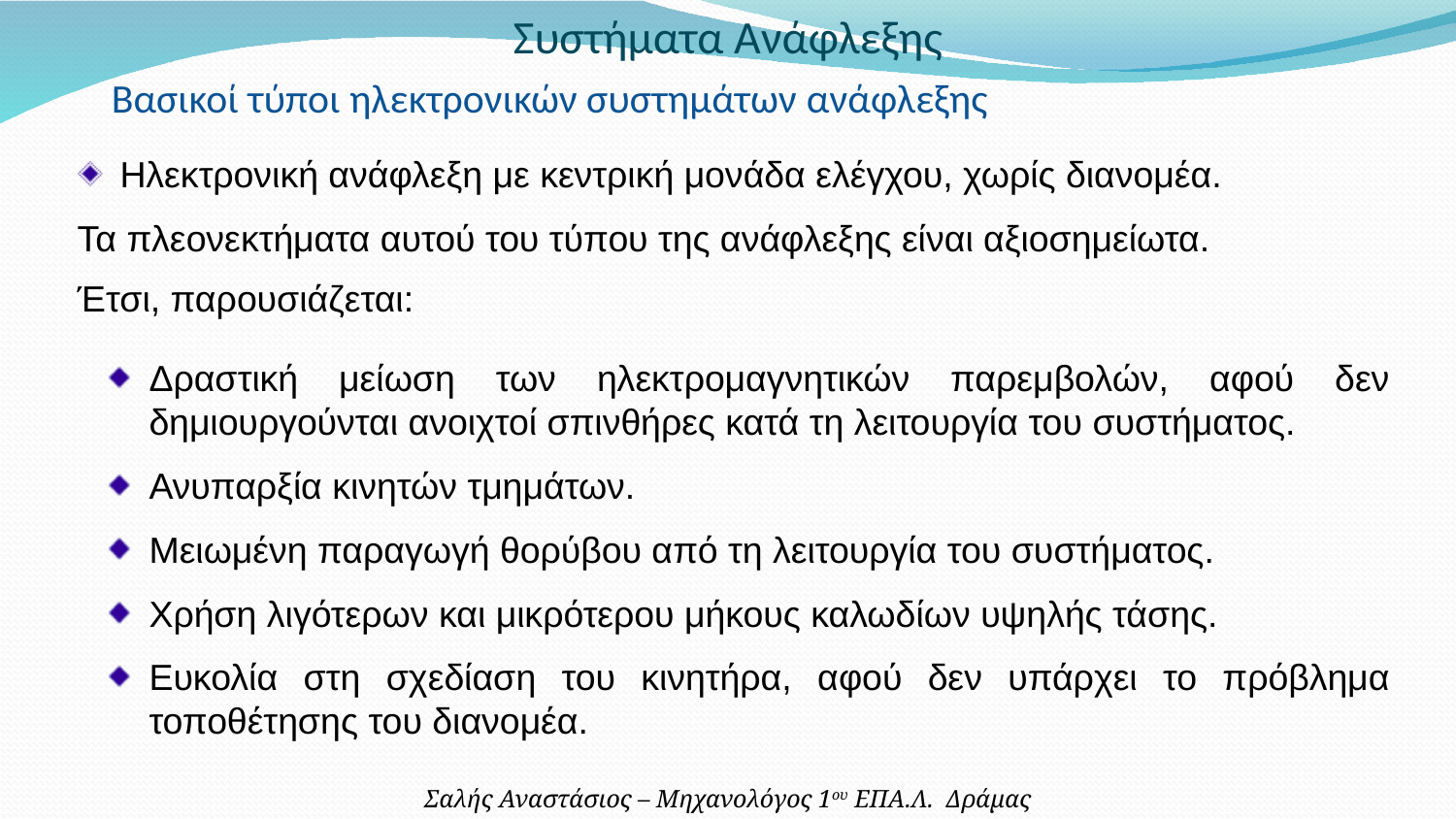

Συστήματα Ανάφλεξης
Βασικοί τύποι ηλεκτρονικών συστημάτων ανάφλεξης
Ηλεκτρονική ανάφλεξη με κεντρική μονάδα ελέγχου, χωρίς διανομέα.
Τα πλεονεκτήματα αυτού του τύπου της ανάφλεξης είναι αξιοσημείωτα.
Έτσι, παρουσιάζεται:
Δραστική μείωση των ηλεκτρομαγνητικών παρεμβολών, αφού δεν δημιουργούνται ανοιχτοί σπινθήρες κατά τη λειτουργία του συστήματος.
Ανυπαρξία κινητών τμημάτων.
Μειωμένη παραγωγή θορύβου από τη λειτουργία του συστήματος.
Χρήση λιγότερων και μικρότερου μήκους καλωδίων υψηλής τάσης.
Ευκολία στη σχεδίαση του κινητήρα, αφού δεν υπάρχει το πρόβλημα τοποθέτησης του διανομέα.